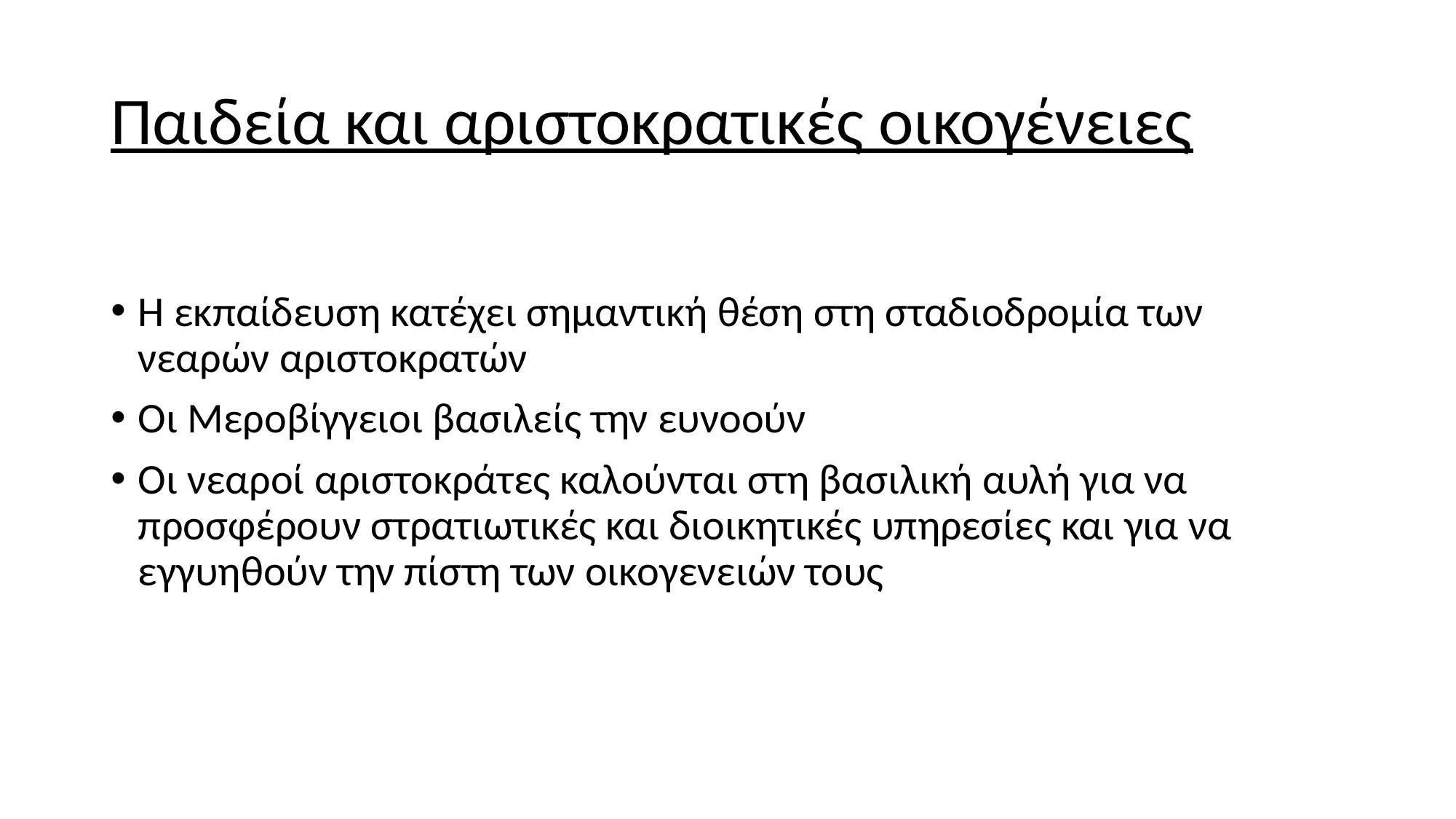

# Παιδεία και αριστοκρατικές οικογένειες

Η εκπαίδευση κατέχει σημαντική θέση στη σταδιοδρομία των νεαρών αριστοκρατών
Οι Μεροβίγγειοι βασιλείς την ευνοούν
Οι νεαροί αριστοκράτες καλούνται στη βασιλική αυλή για να προσφέρουν στρατιωτικές και διοικητικές υπηρεσίες και για να εγγυηθούν την πίστη των οικογενειών τους